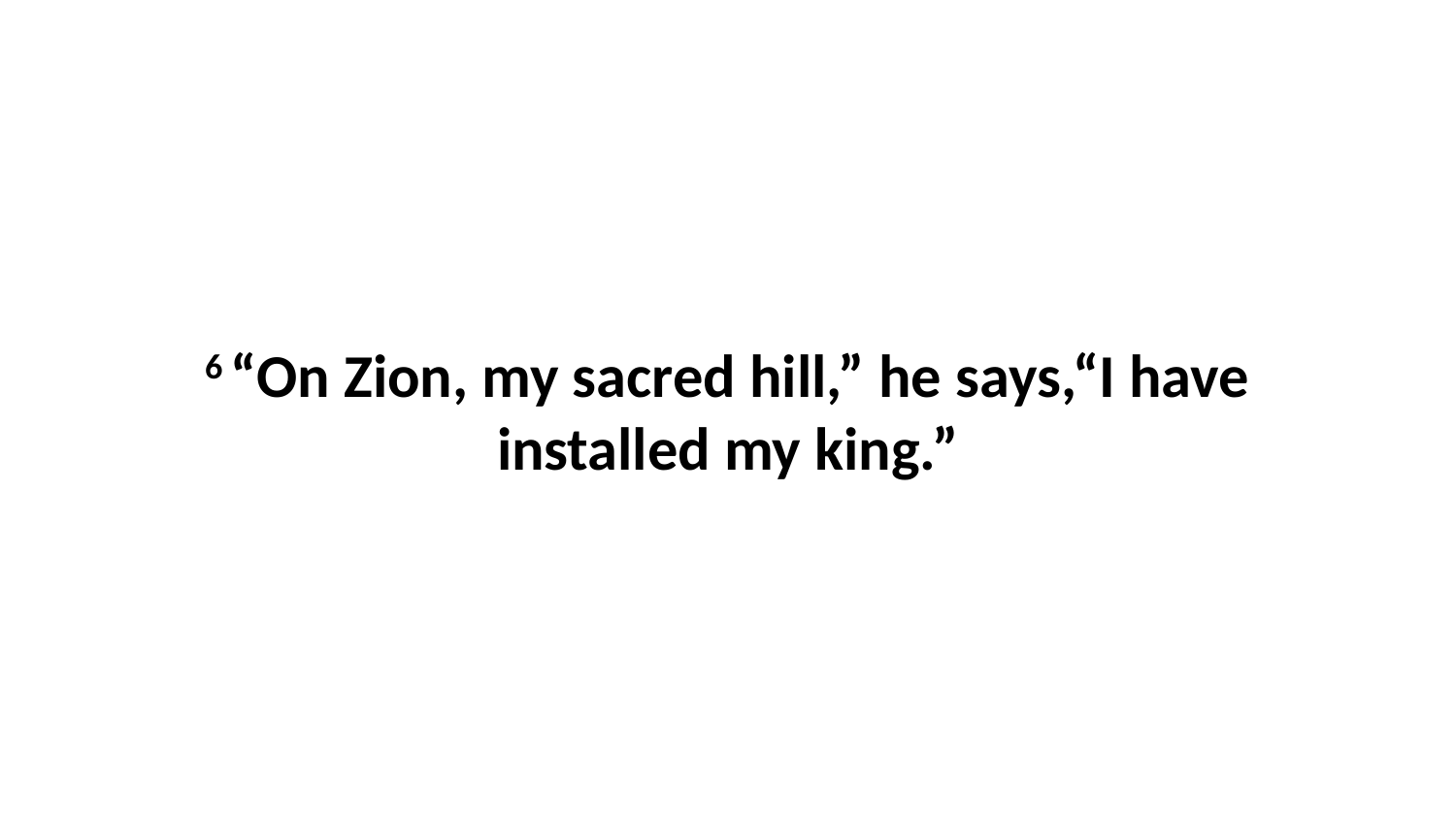

6 “On Zion, my sacred hill,” he says,“I have installed my king.”